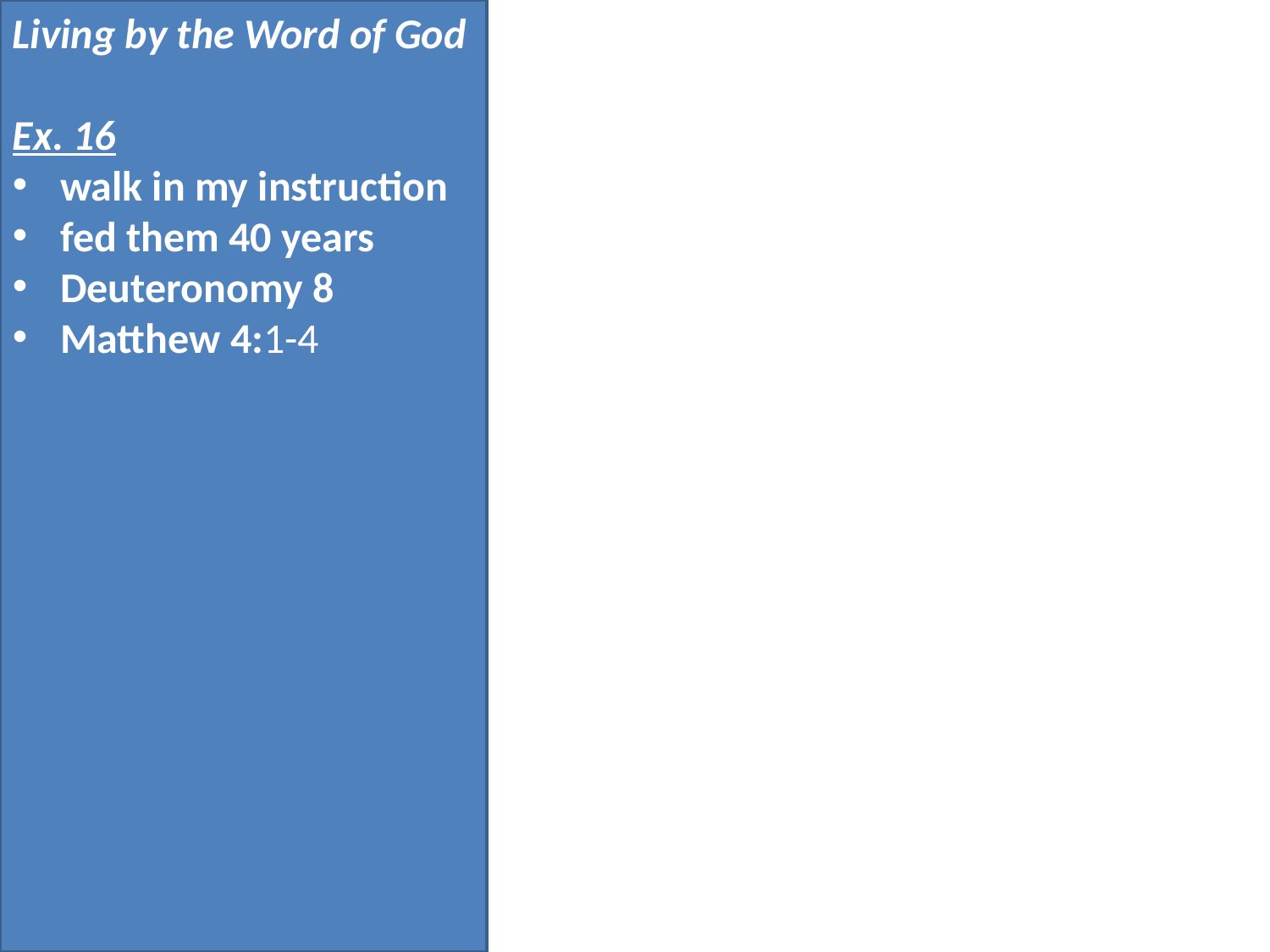

Living by the Word of God​

Ex. 16​
walk in my instruction​
fed them 40 years​
Deuteronomy 8​
Matthew 4:​1-4